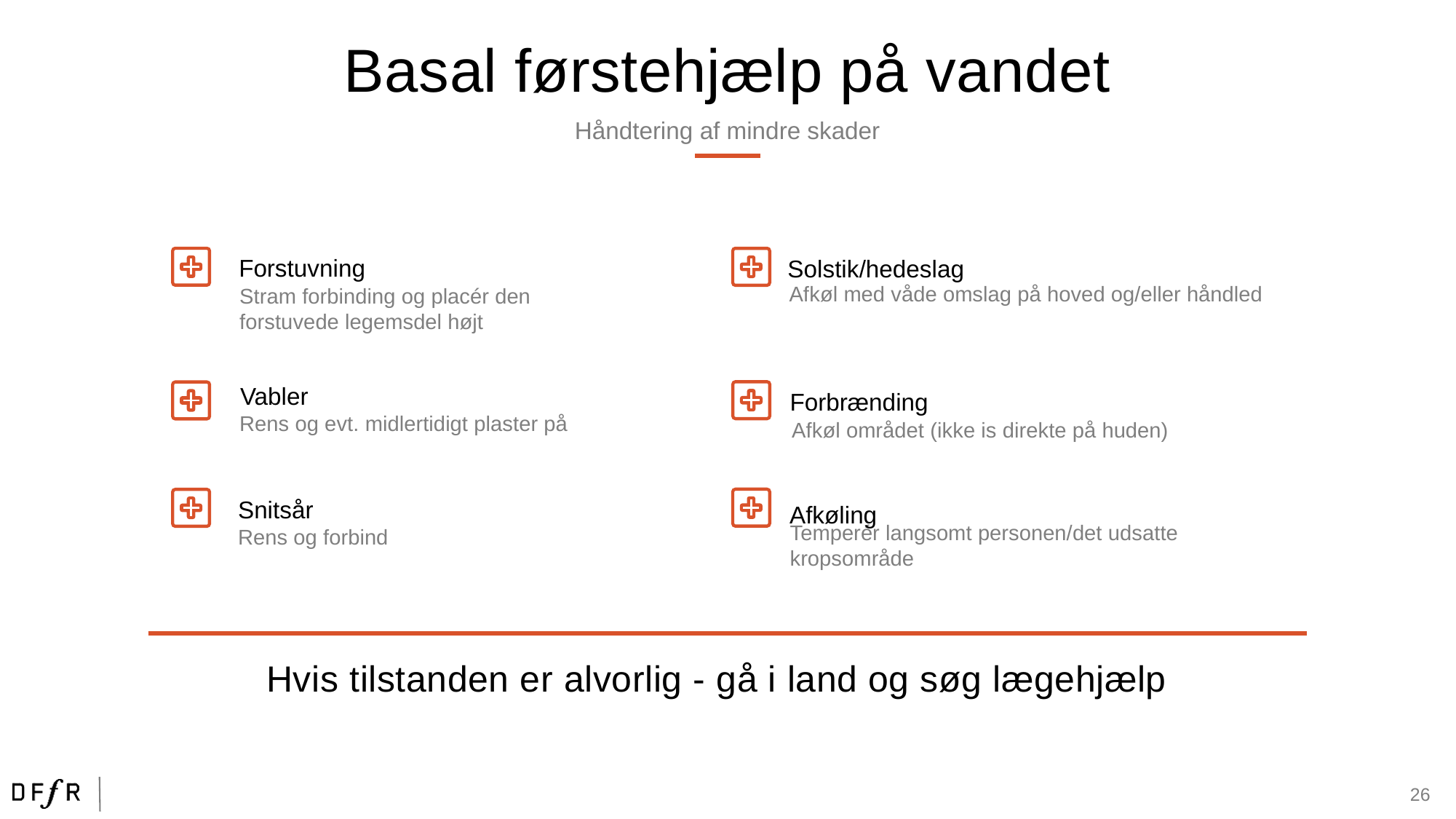

Basal førstehjælp på vandet
Håndtering af mindre skader
Forstuvning
Stram forbinding og placér den forstuvede legemsdel højt

Solstik/hedeslag
Afkøl med våde omslag på hoved og/eller håndled

Vabler
Rens og evt. midlertidigt plaster på

Forbrænding
Afkøl området (ikke is direkte på huden)

Snitsår

Rens og forbind

Afkøling
Temperér langsomt personen/det udsatte kropsområde
Hvis tilstanden er alvorlig - gå i land og søg lægehjælp